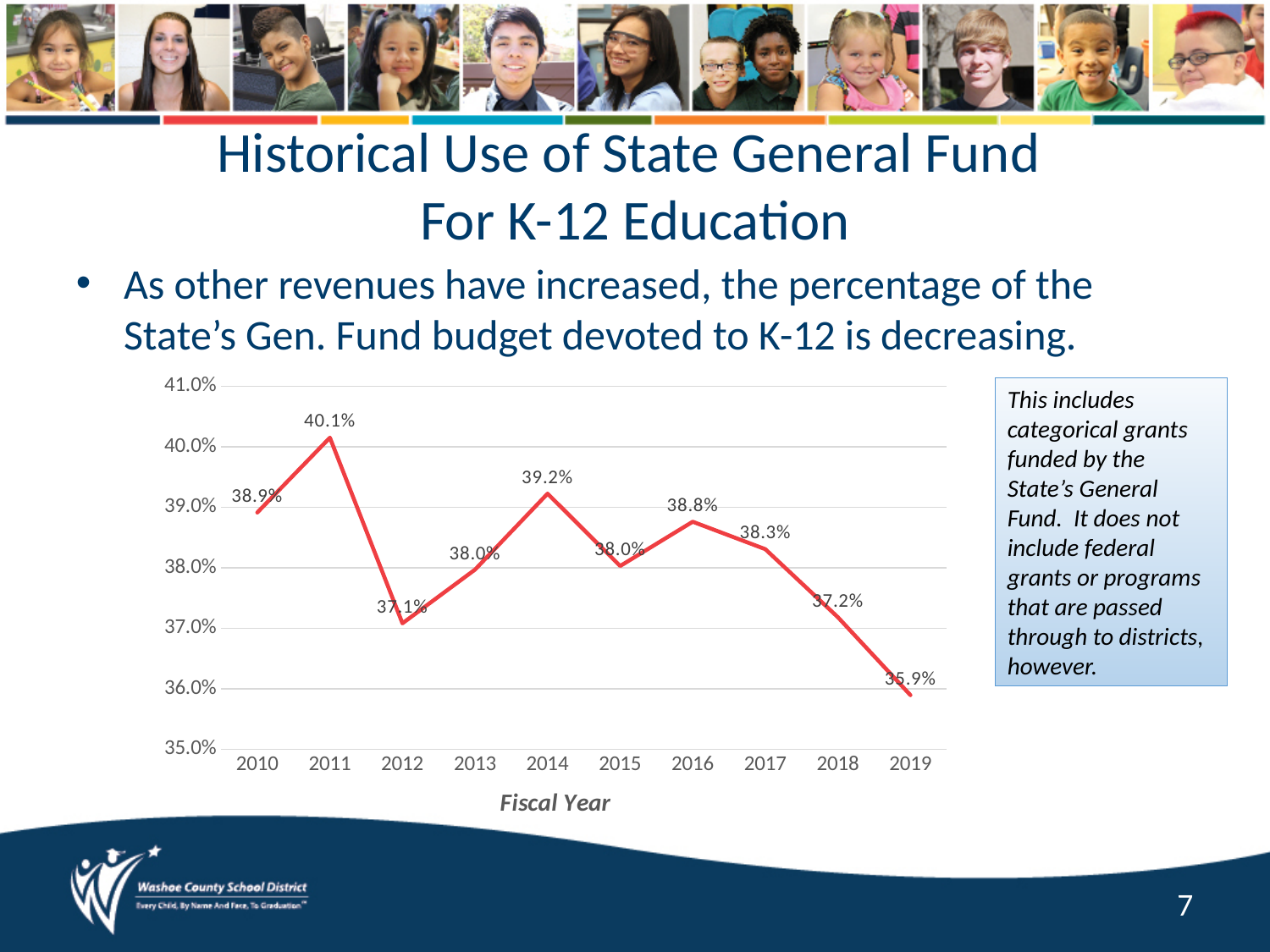

# Historical Use of State General Fund For K-12 Education
As other revenues have increased, the percentage of the State’s Gen. Fund budget devoted to K-12 is decreasing.

### Chart

| Category |  |
|---|---|
| 2010 | 0.3891231437546198 |
| 2011 | 0.4014921959556766 |
| 2012 | 0.37081294983855817 |
| 2013 | 0.37969663028201206 |
| 2014 | 0.39224886319596625 |
| 2015 | 0.380296383598912 |
| 2016 | 0.387607039525804 |
| 2017 | 0.3830752188686465 |
| 2018 | 0.3718339164276981 |
| 2019 | 0.35895038689391595 |
This includes categorical grants funded by the State’s General Fund.  It does not include federal grants or programs that are passed through to districts, however.